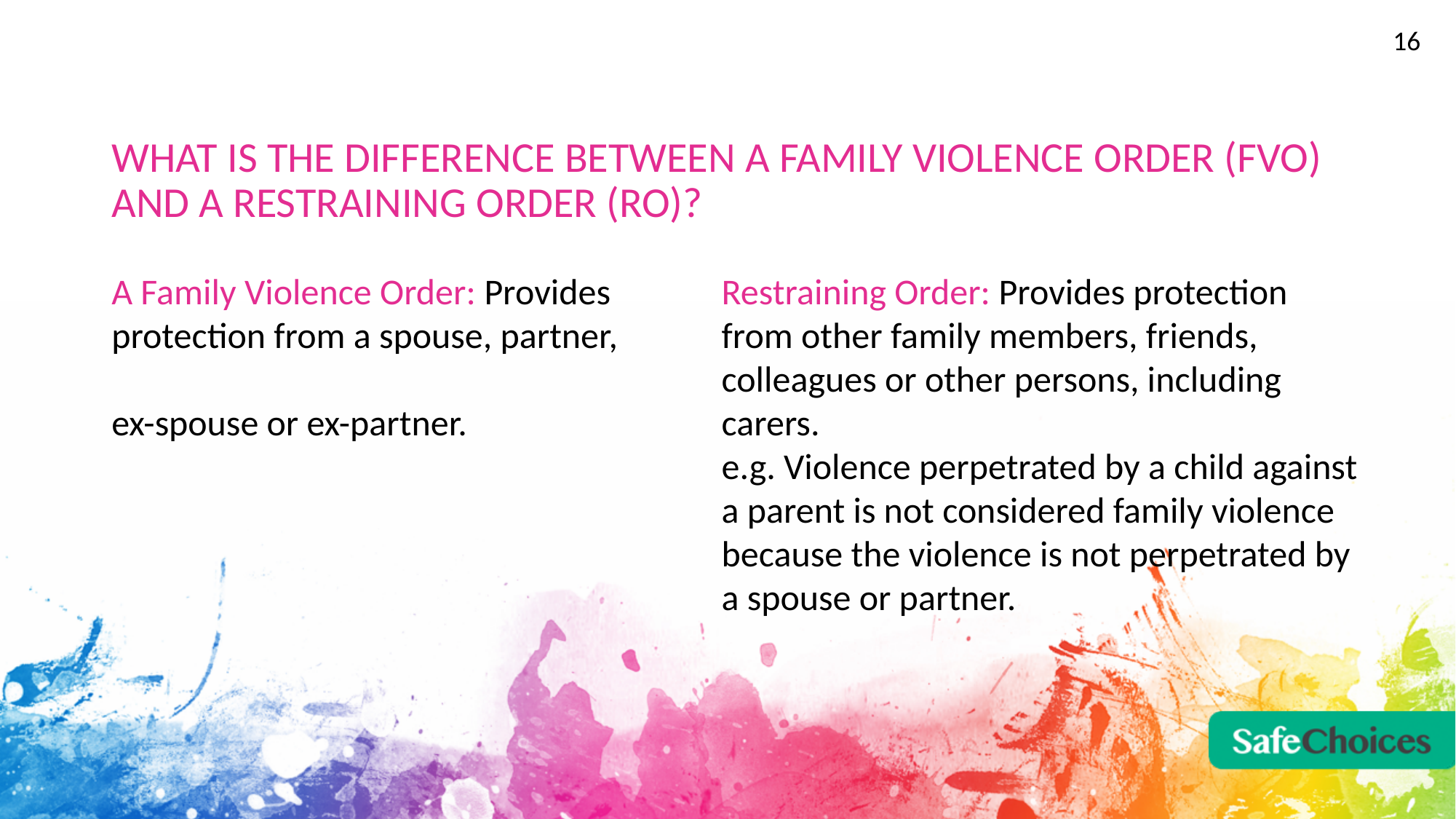

16
# WHAT IS THE DIFFERENCE BETWEEN A FAMILY VIOLENCE ORDER (FVO) AND A RESTRAINING ORDER (RO)?
A Family Violence Order: Provides protection from a spouse, partner,
ex-spouse or ex-partner.
Restraining Order: Provides protection from other family members, friends, colleagues or other persons, including carers.
e.g. Violence perpetrated by a child against a parent is not considered family violence because the violence is not perpetrated by a spouse or partner.